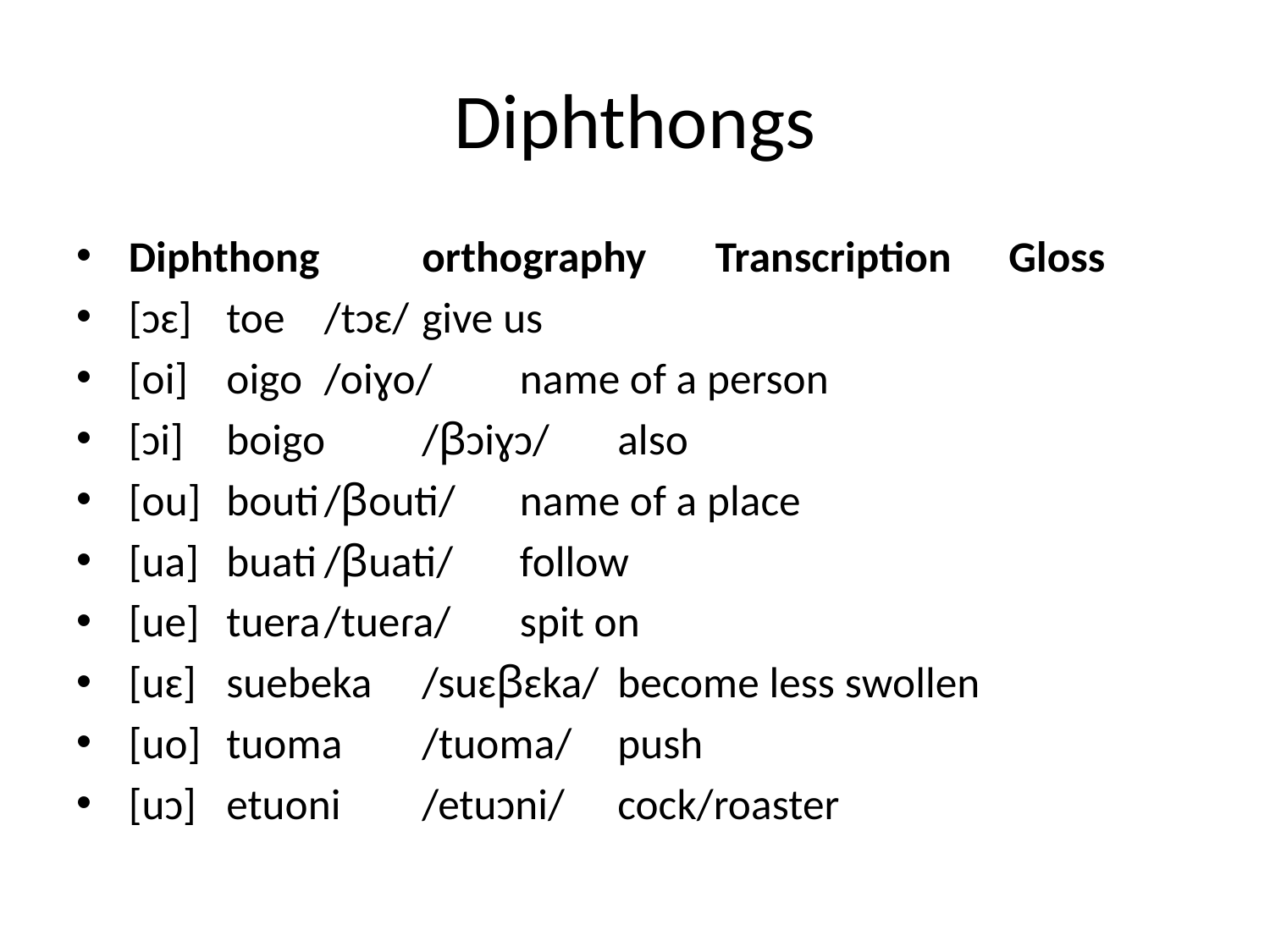

# Diphthongs
Diphthong 	orthography	Transcription		Gloss
[ɔɛ]		toe		/tɔɛ/			give us
[oi]		oigo		/oiɣo/		name of a person
[ɔi]		boigo		/ꞵɔiɣɔ/			also
[ou]		bouti		/ꞵouti/		name of a place
[ua]		buati		/ꞵuati/			follow
[ue]		tuera		/tueɾa/			spit on
[uɛ]		suebeka	/suɛꞵɛka/	become less swollen
[uo]		tuoma		/tuoma/		push
[uɔ]		etuoni		/etuɔni/		cock/roaster